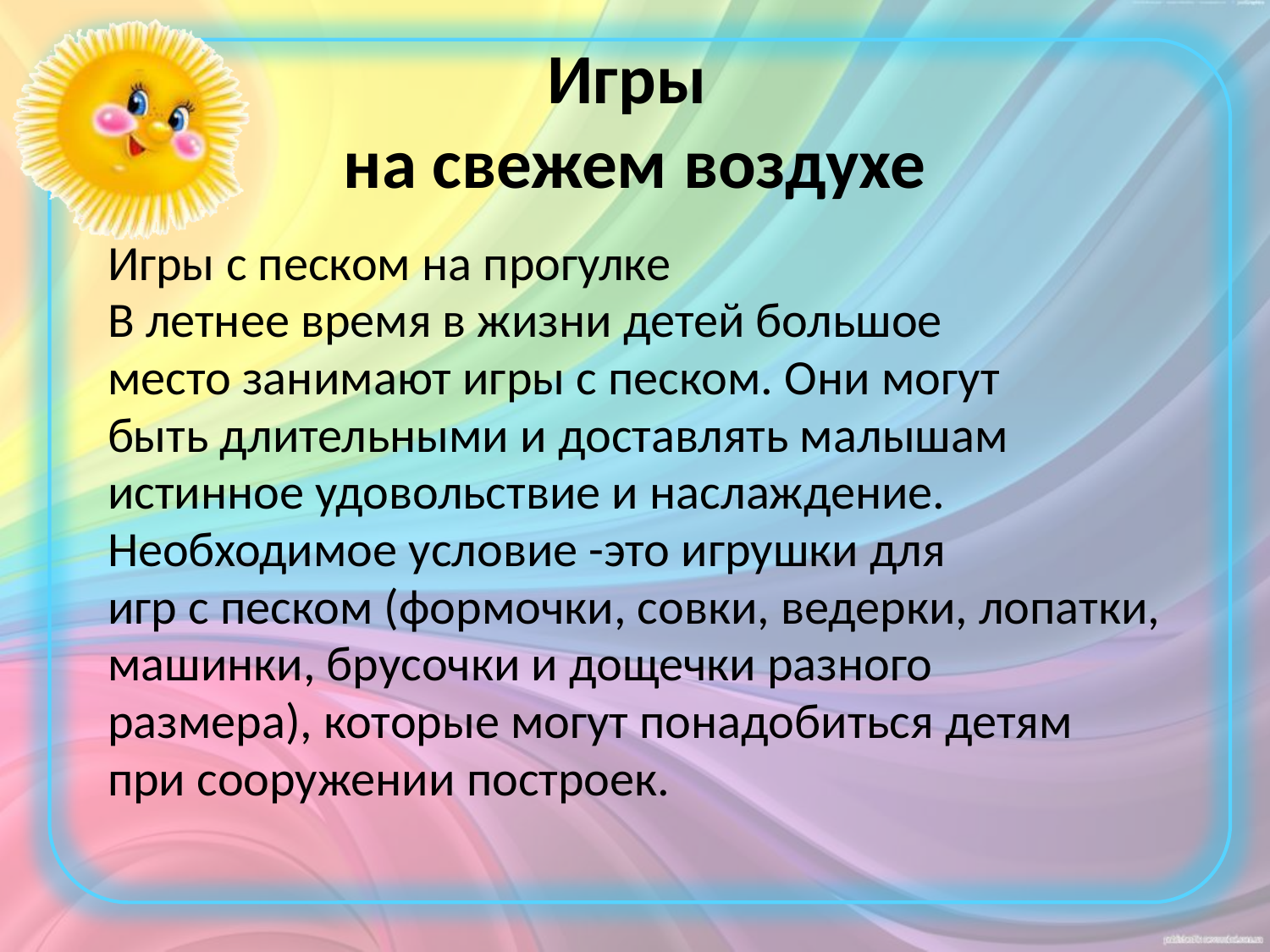

# Игры на свежем воздухе
Игры с песком на прогулке
В летнее время в жизни детей большое
место занимают игры с песком. Они могут
быть длительными и доставлять малышам
истинное удовольствие и наслаждение.
Необходимое условие -это игрушки для
игр с песком (формочки, совки, ведерки, лопатки,
машинки, брусочки и дощечки разного
размера), которые могут понадобиться детям
при сооружении построек.